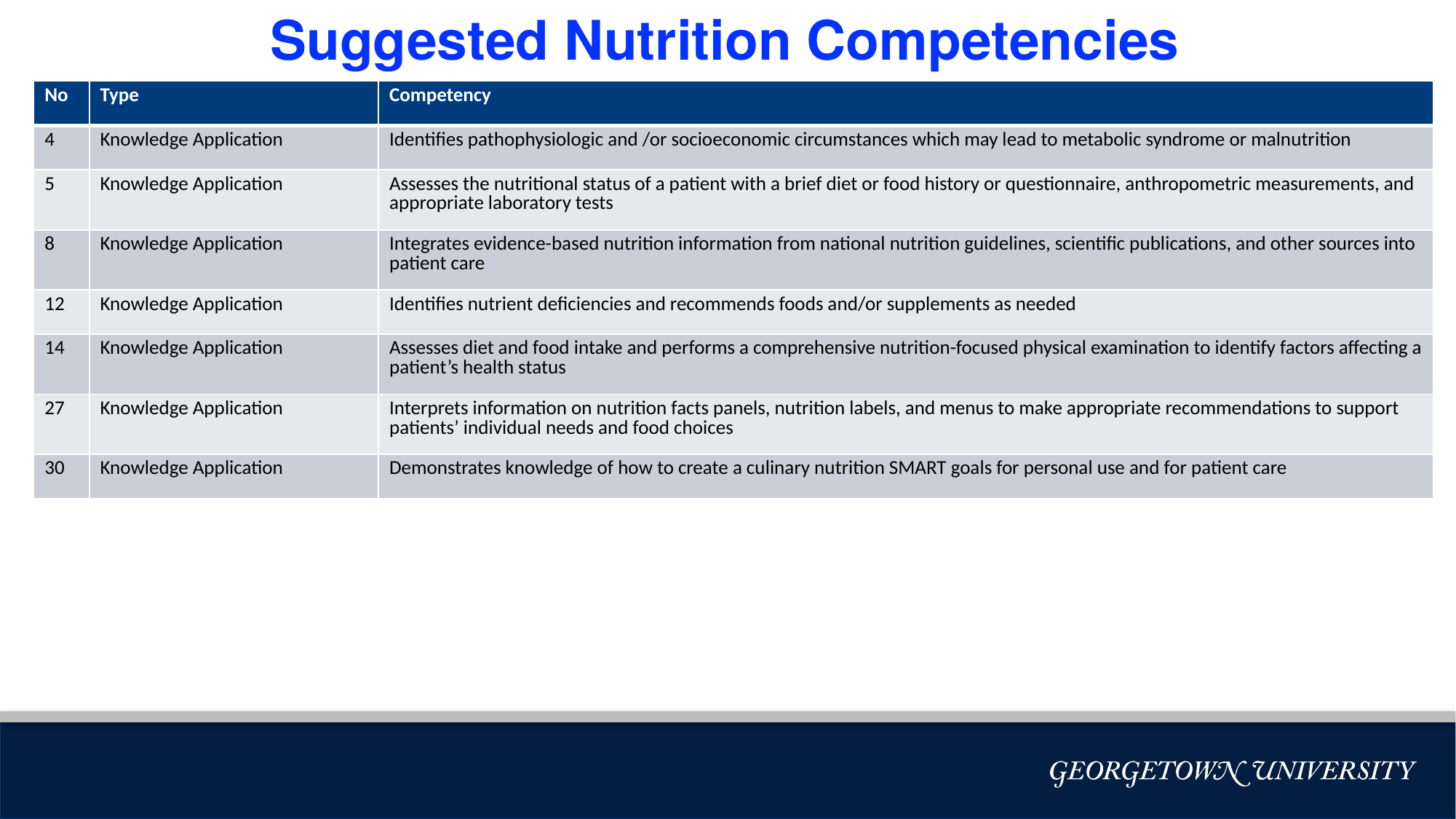

# Suggested Nutrition Competencies
| No | Type | Competency |
| --- | --- | --- |
| 4 | Knowledge Application | Identifies pathophysiologic and /or socioeconomic circumstances which may lead to metabolic syndrome or malnutrition |
| 5 | Knowledge Application | Assesses the nutritional status of a patient with a brief diet or food history or questionnaire, anthropometric measurements, and appropriate laboratory tests |
| 8 | Knowledge Application | Integrates evidence-based nutrition information from national nutrition guidelines, scientific publications, and other sources into patient care |
| 12 | Knowledge Application | Identifies nutrient deficiencies and recommends foods and/or supplements as needed |
| 14 | Knowledge Application | Assesses diet and food intake and performs a comprehensive nutrition-focused physical examination to identify factors affecting a patient’s health status |
| 27 | Knowledge Application | Interprets information on nutrition facts panels, nutrition labels, and menus to make appropriate recommendations to support patients’ individual needs and food choices |
| 30 | Knowledge Application | Demonstrates knowledge of how to create a culinary nutrition SMART goals for personal use and for patient care |